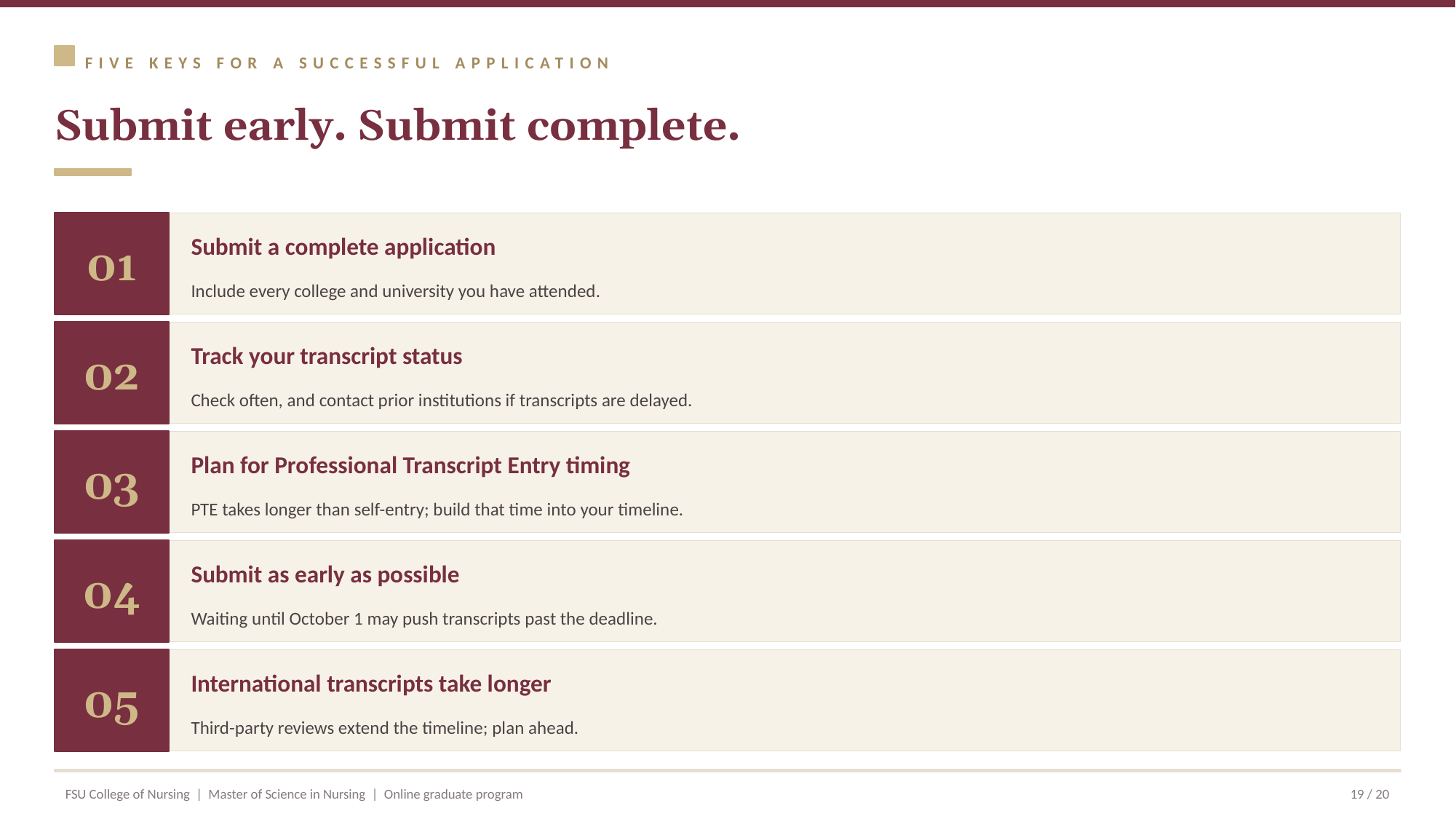

FIVE KEYS FOR A SUCCESSFUL APPLICATION
Submit early. Submit complete.

01
Submit a complete application
Include every college and university you have attended.

02
Track your transcript status
Check often, and contact prior institutions if transcripts are delayed.

03
Plan for Professional Transcript Entry timing
PTE takes longer than self-entry; build that time into your timeline.

04
Submit as early as possible
Waiting until October 1 may push transcripts past the deadline.

05
International transcripts take longer
Third-party reviews extend the timeline; plan ahead.

FSU College of Nursing  |  Master of Science in Nursing  |  Online graduate program
19 / 20